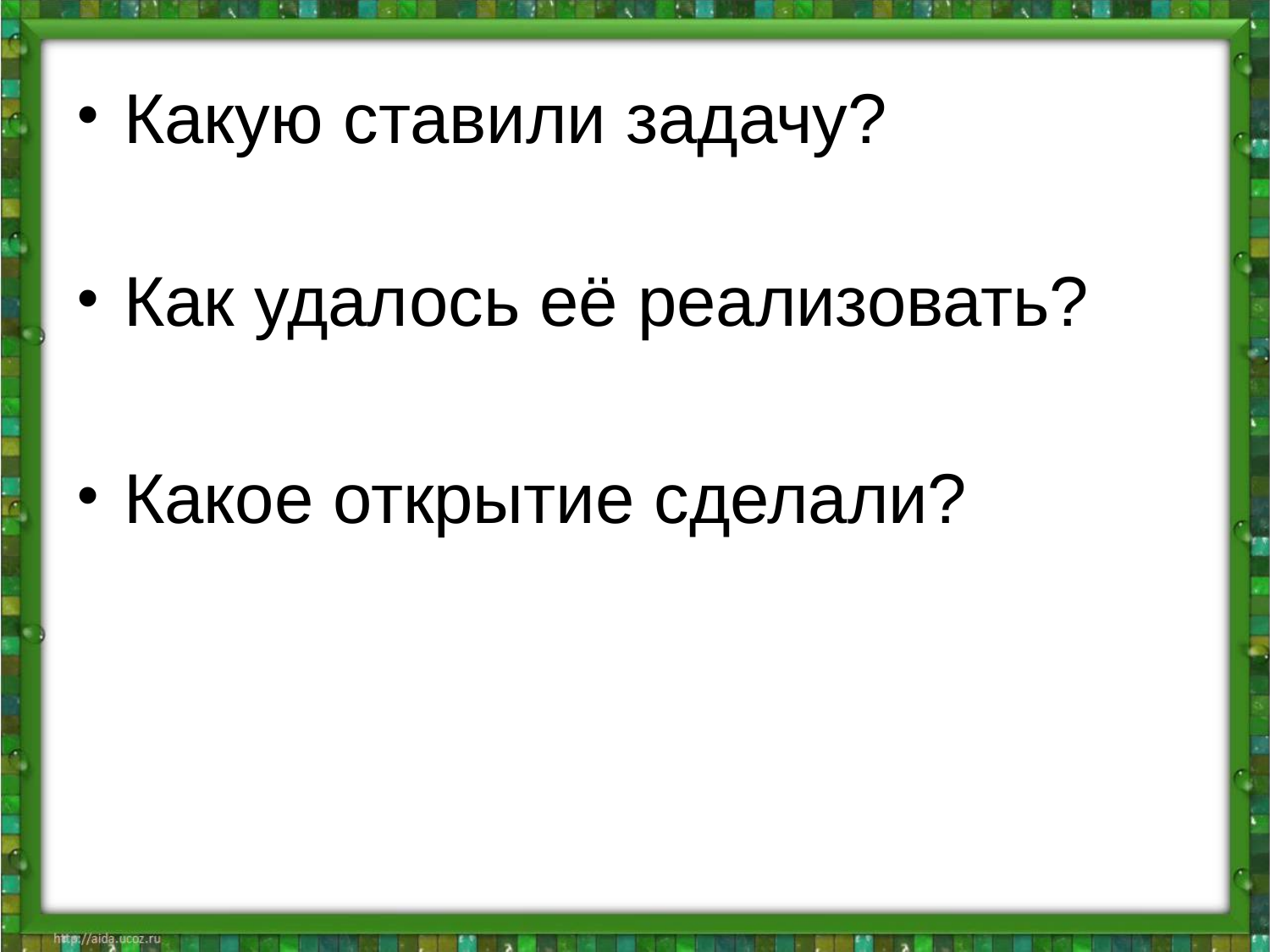

Какую ставили задачу?
Как удалось её реализовать?

Какое открытие сделали?